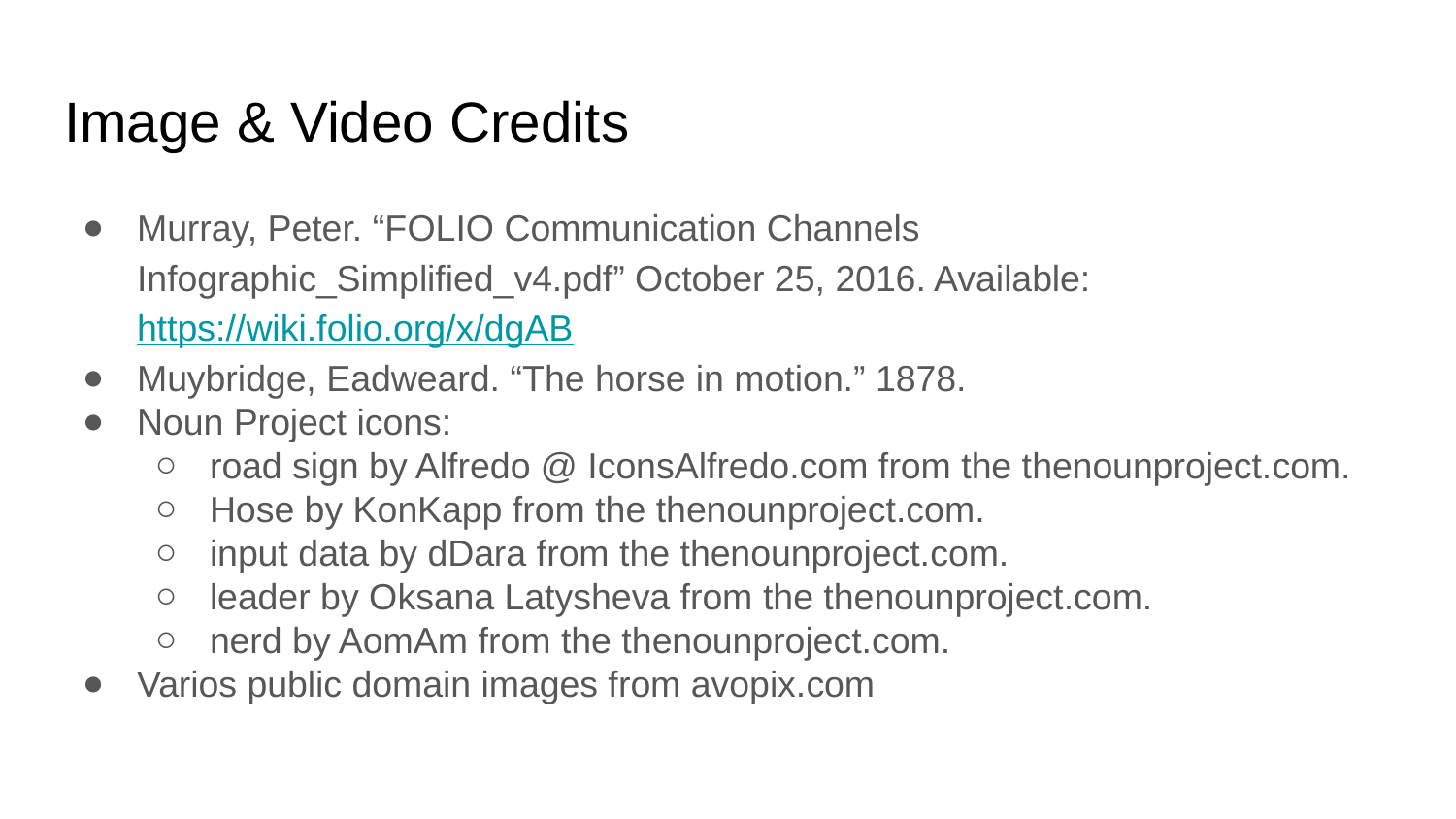

# Image & Video Credits
Murray, Peter. “FOLIO Communication Channels Infographic_Simplified_v4.pdf” October 25, 2016. Available: https://wiki.folio.org/x/dgAB
Muybridge, Eadweard. “The horse in motion.” 1878.
Noun Project icons:
road sign by Alfredo @ IconsAlfredo.com from the thenounproject.com.
Hose by KonKapp from the thenounproject.com.
input data by dDara from the thenounproject.com.
leader by Oksana Latysheva from the thenounproject.com.
nerd by AomAm from the thenounproject.com.
Varios public domain images from avopix.com